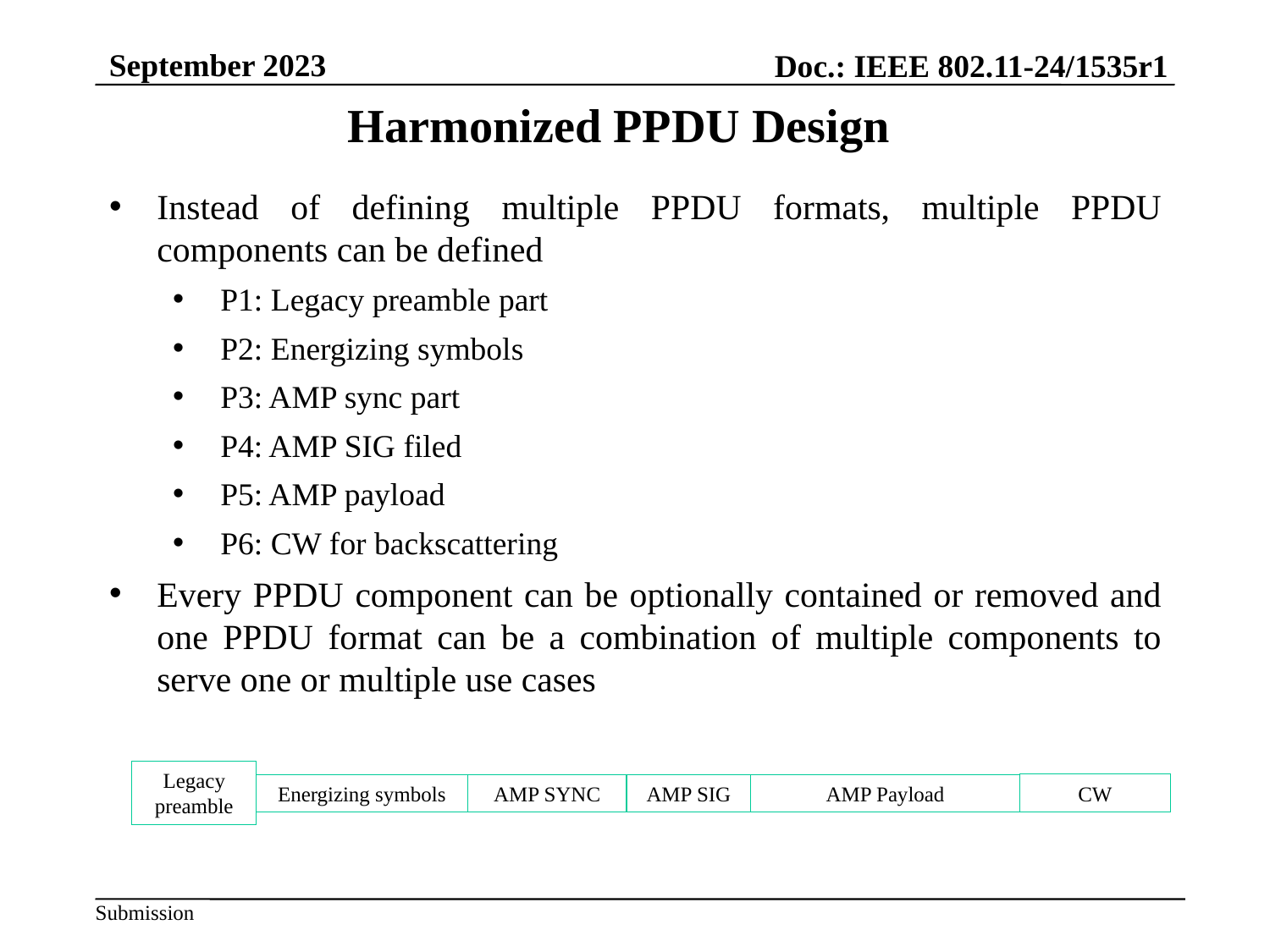

September 2023
Doc.: IEEE 802.11-24/1535r1
Harmonized PPDU Design
Instead of defining multiple PPDU formats, multiple PPDU components can be defined
P1: Legacy preamble part
P2: Energizing symbols
P3: AMP sync part
P4: AMP SIG filed
P5: AMP payload
P6: CW for backscattering
Every PPDU component can be optionally contained or removed and one PPDU format can be a combination of multiple components to serve one or multiple use cases

Legacy preamble
CW
Energizing symbols
AMP SIG
AMP Payload
AMP SYNC